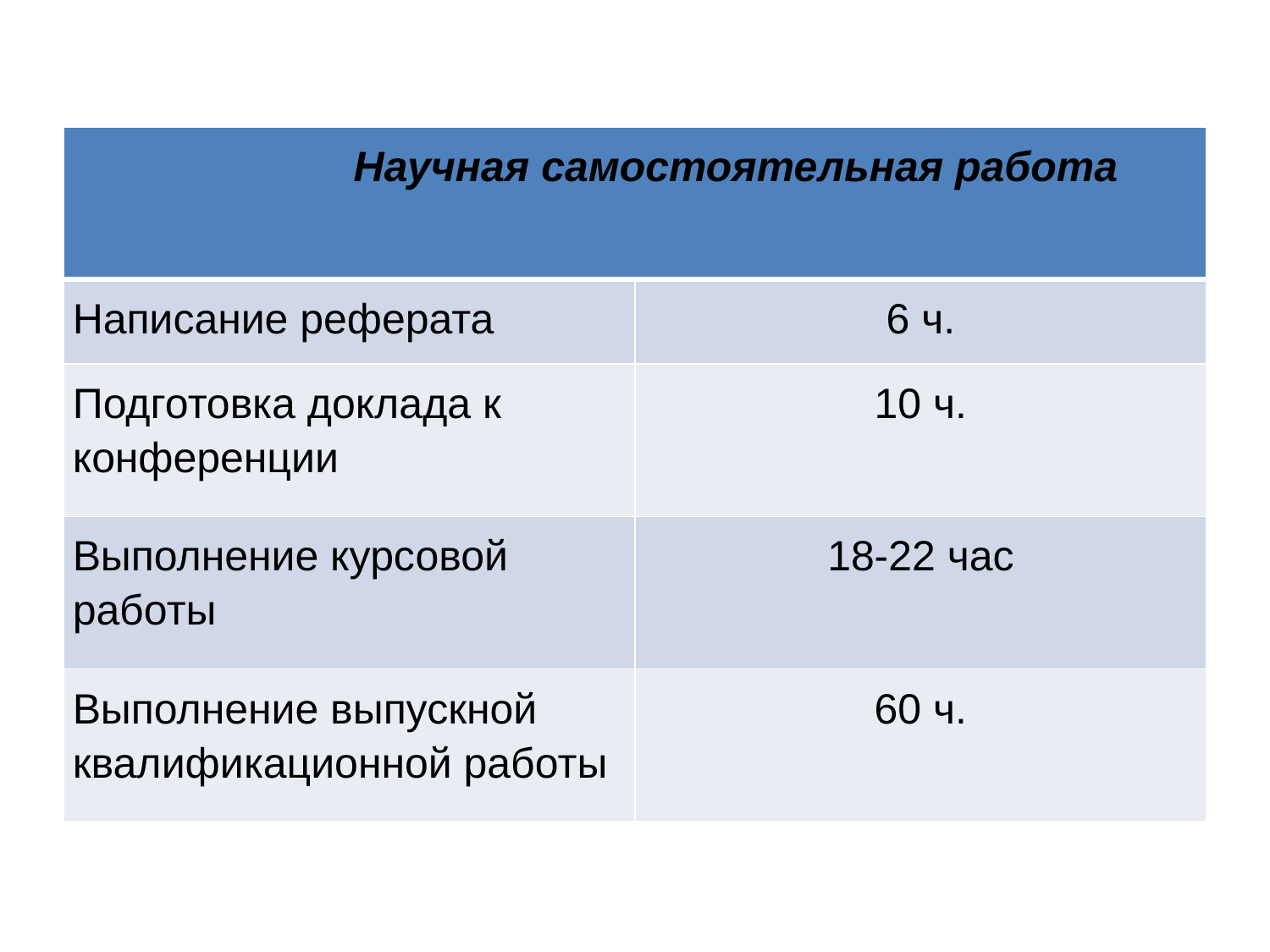

| Научная самостоятельная работа |  |
| --- | --- |
| Написание реферата | 6 ч. |
| Подготовка доклада к конференции | 10 ч. |
| Выполнение курсовой работы | 18-22 час |
| Выполнение выпускной квалификационной работы | 60 ч. |